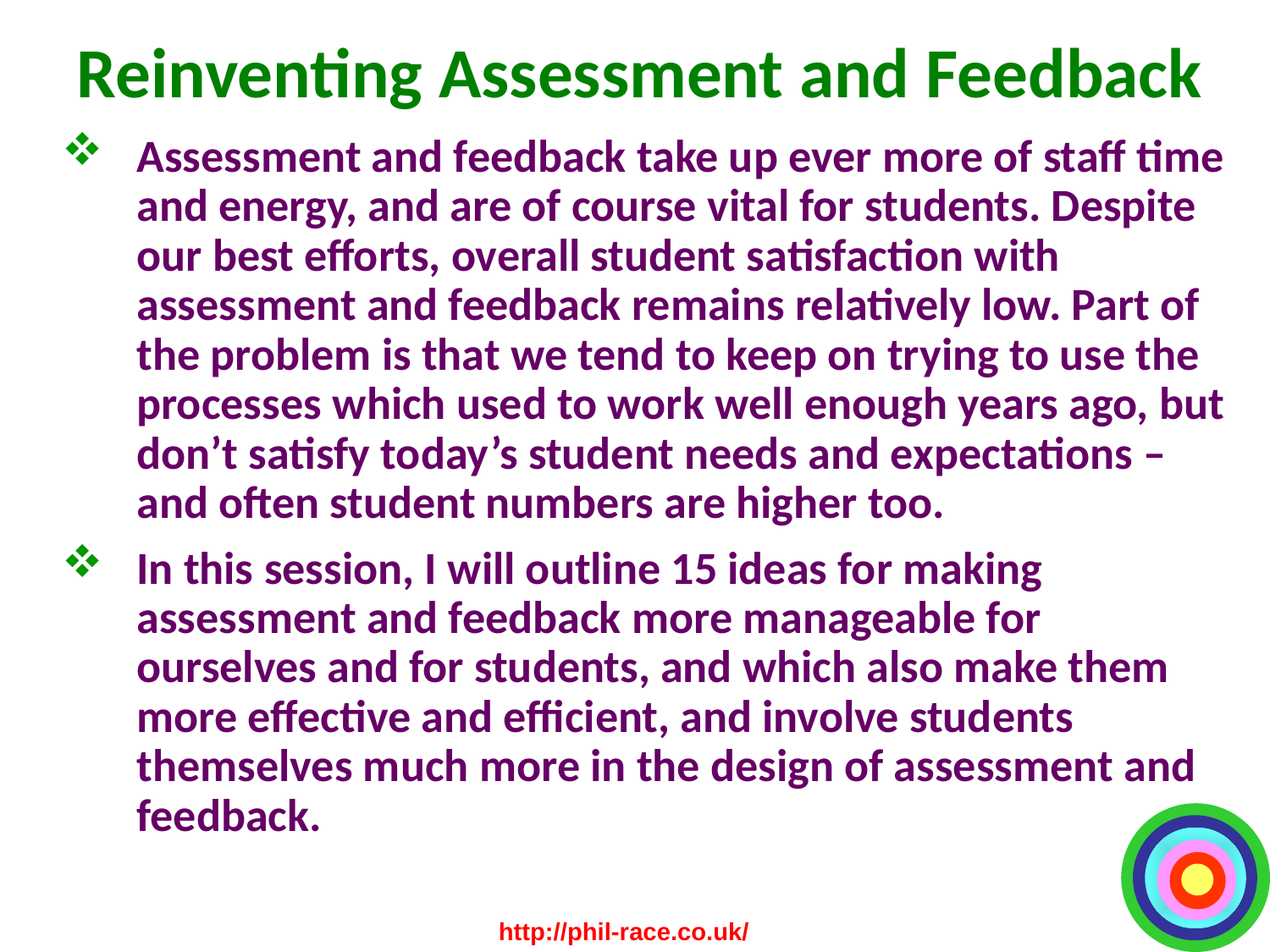

# Reinventing Assessment and Feedback
Assessment and feedback take up ever more of staff time and energy, and are of course vital for students. Despite our best efforts, overall student satisfaction with assessment and feedback remains relatively low. Part of the problem is that we tend to keep on trying to use the processes which used to work well enough years ago, but don’t satisfy today’s student needs and expectations – and often student numbers are higher too.
In this session, I will outline 15 ideas for making assessment and feedback more manageable for ourselves and for students, and which also make them more effective and efficient, and involve students themselves much more in the design of assessment and feedback.